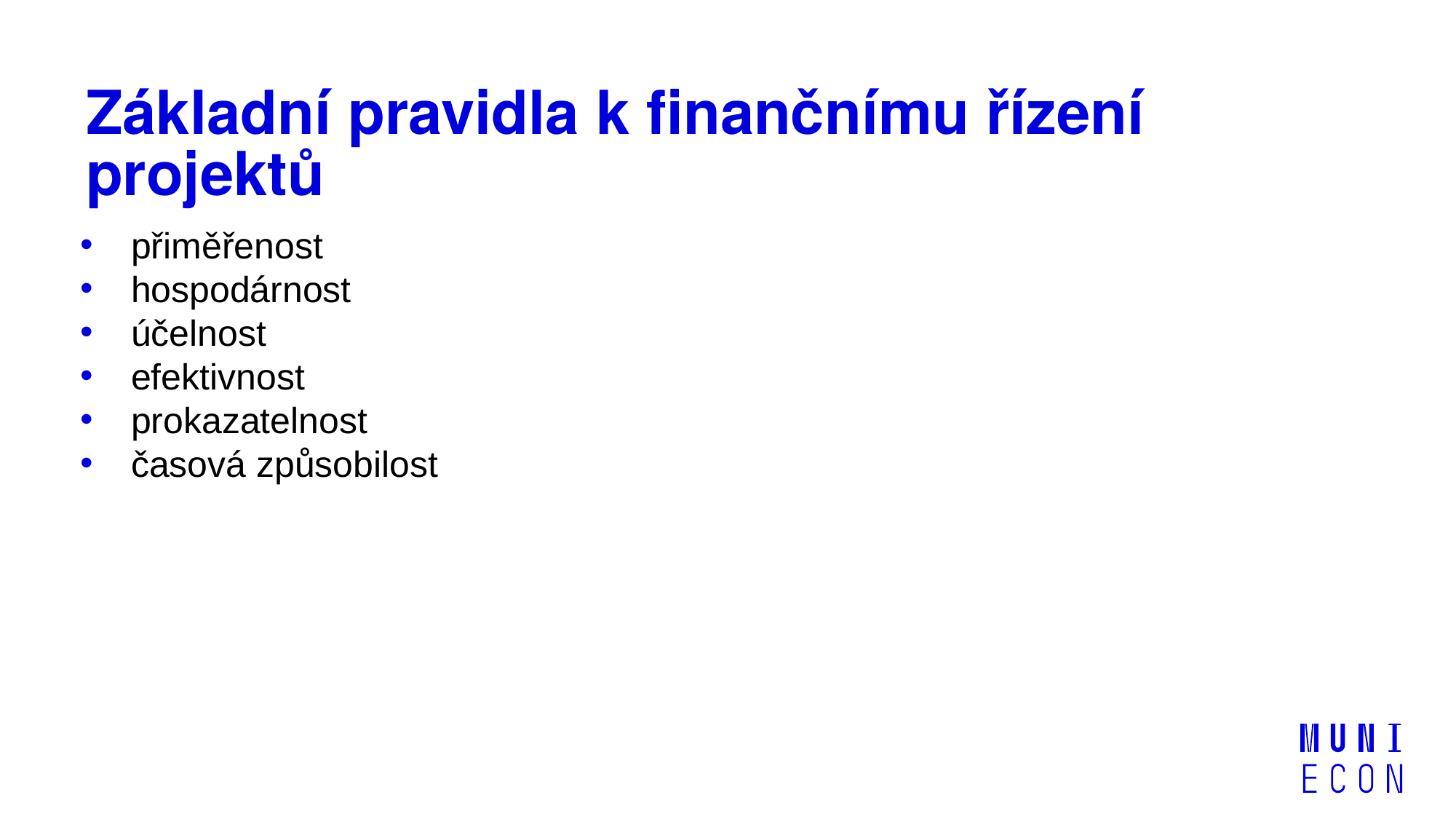

Základní pravidla k finančnímu řízení projektů
 přiměřenost
 hospodárnost
 účelnost
 efektivnost
 prokazatelnost
 časová způsobilost